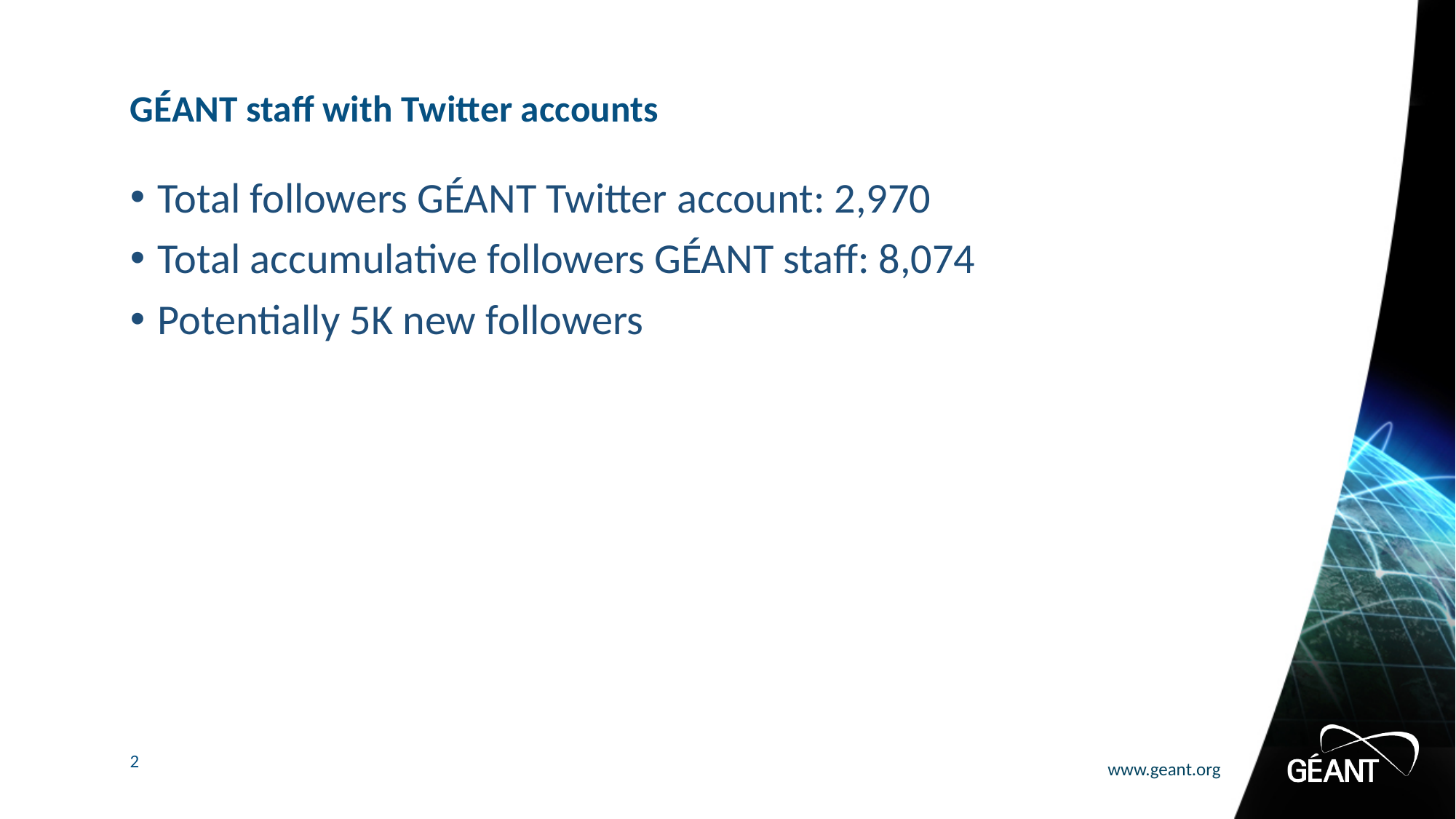

# GÉANT staff with Twitter accounts
Total followers GÉANT Twitter account: 2,970
Total accumulative followers GÉANT staff: 8,074
Potentially 5K new followers